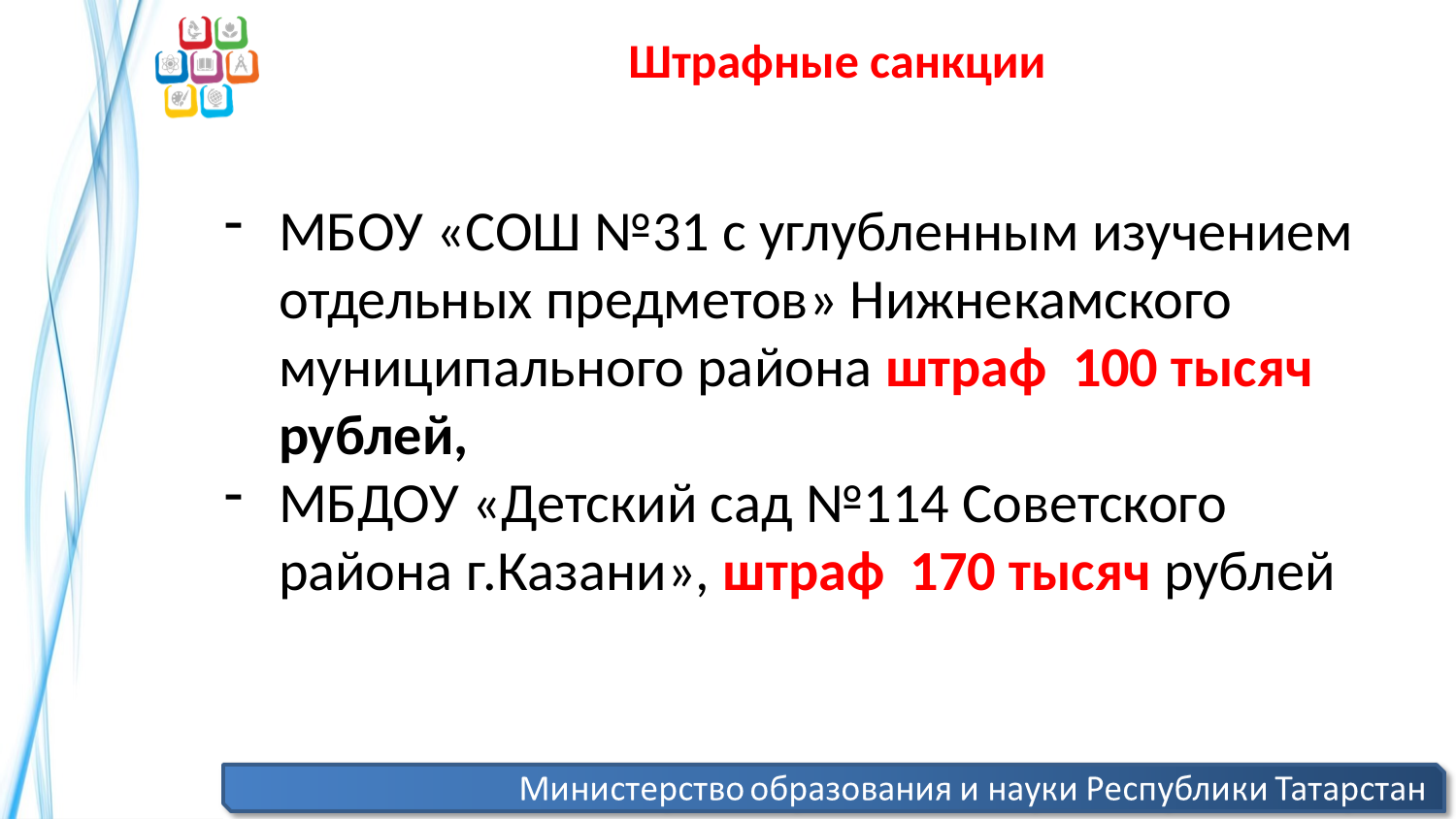

Штрафные санкции
МБОУ «СОШ №31 с углубленным изучением отдельных предметов» Нижнекамского муниципального района штраф  100 тысяч рублей,
МБДОУ «Детский сад №114 Советского района г.Казани», штраф  170 тысяч рублей